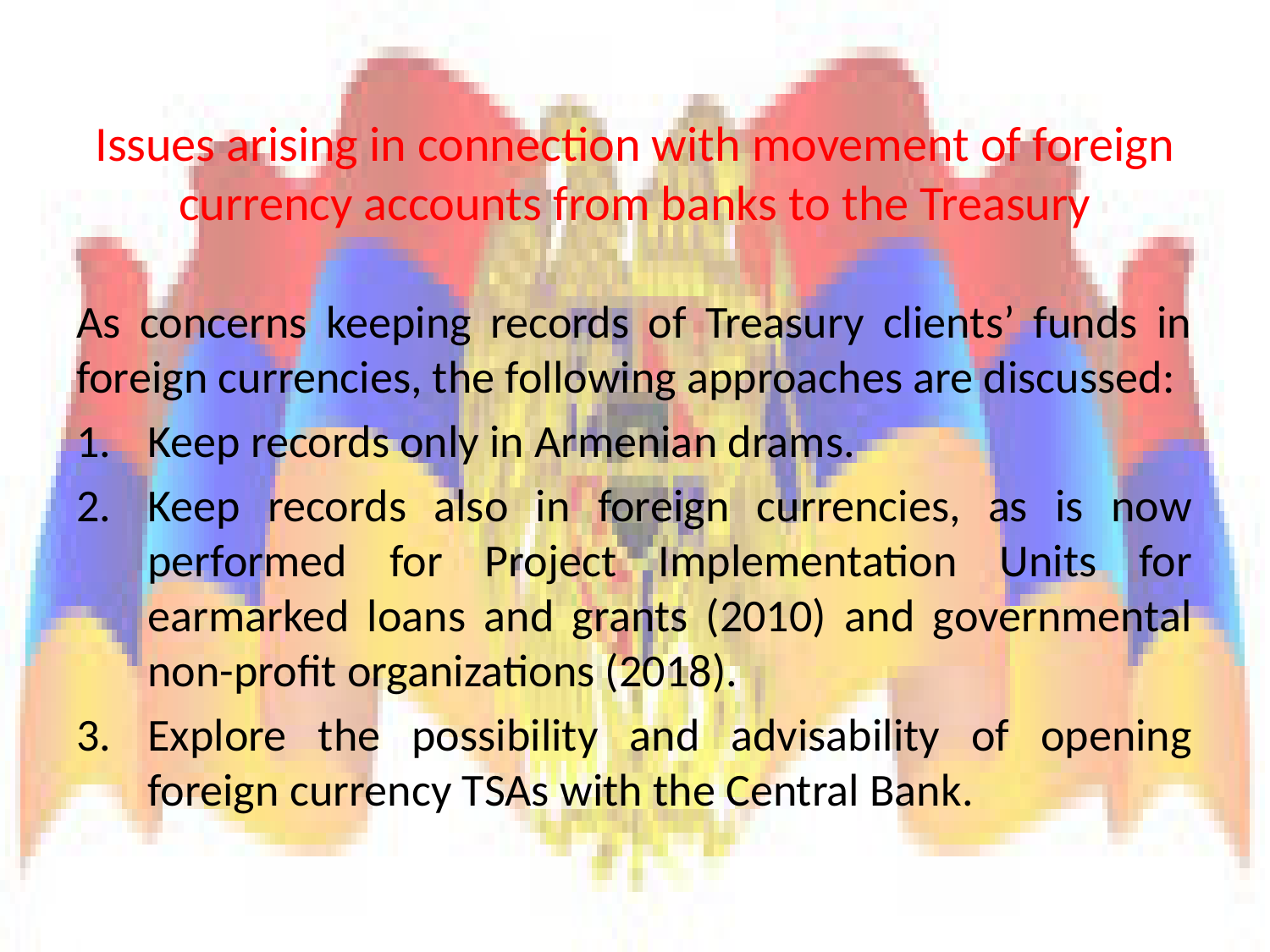

# Issues arising in connection with movement of foreign currency accounts from banks to the Treasury
As concerns keeping records of Treasury clients’ funds in foreign currencies, the following approaches are discussed:
Keep records only in Armenian drams.
Keep records also in foreign currencies, as is now performed for Project Implementation Units for earmarked loans and grants (2010) and governmental non-profit organizations (2018).
Explore the possibility and advisability of opening foreign currency TSAs with the Central Bank.